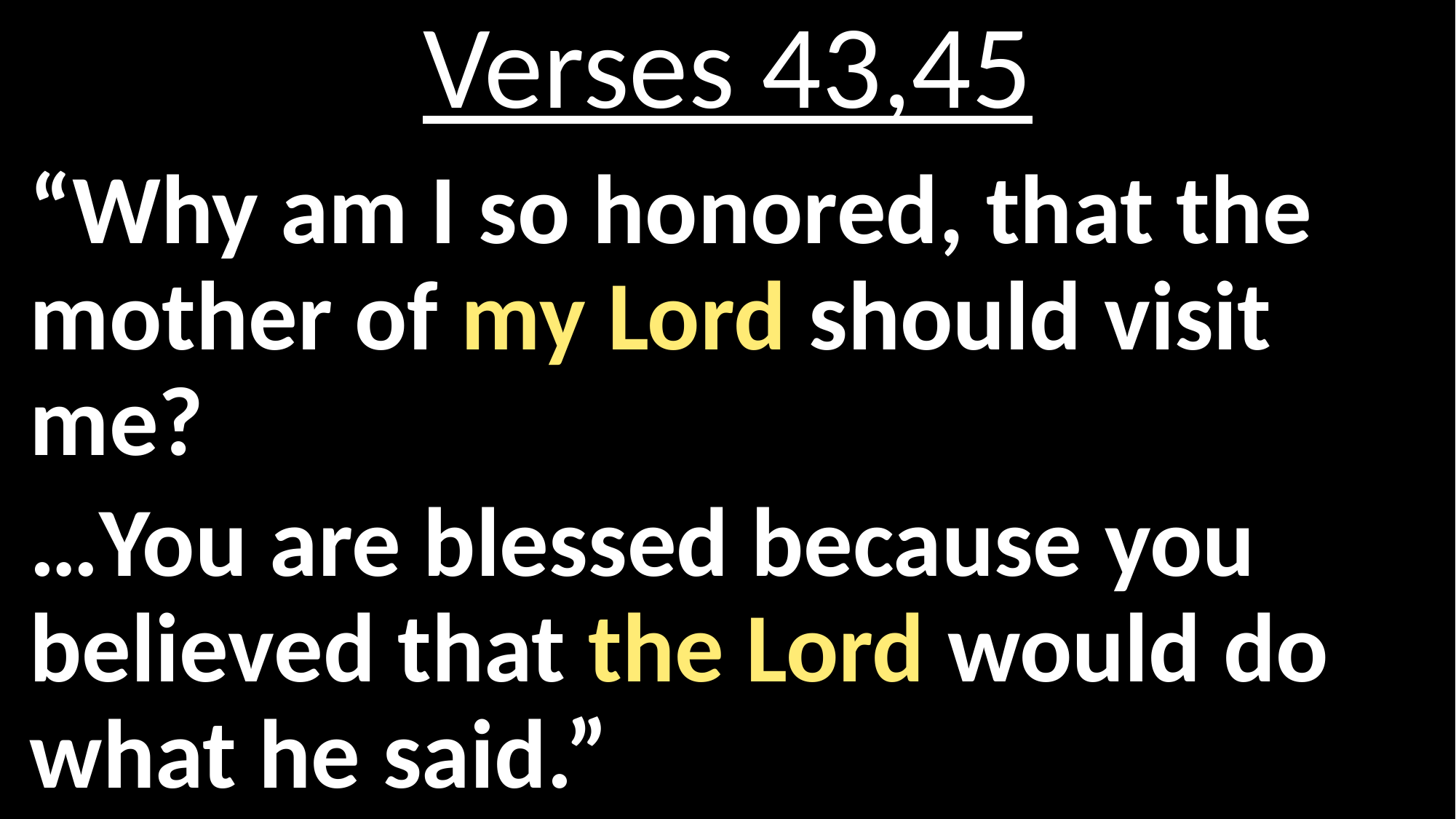

# Verses 43,45
“Why am I so honored, that the mother of my Lord should visit me?
…You are blessed because you believed that the Lord would do what he said.”